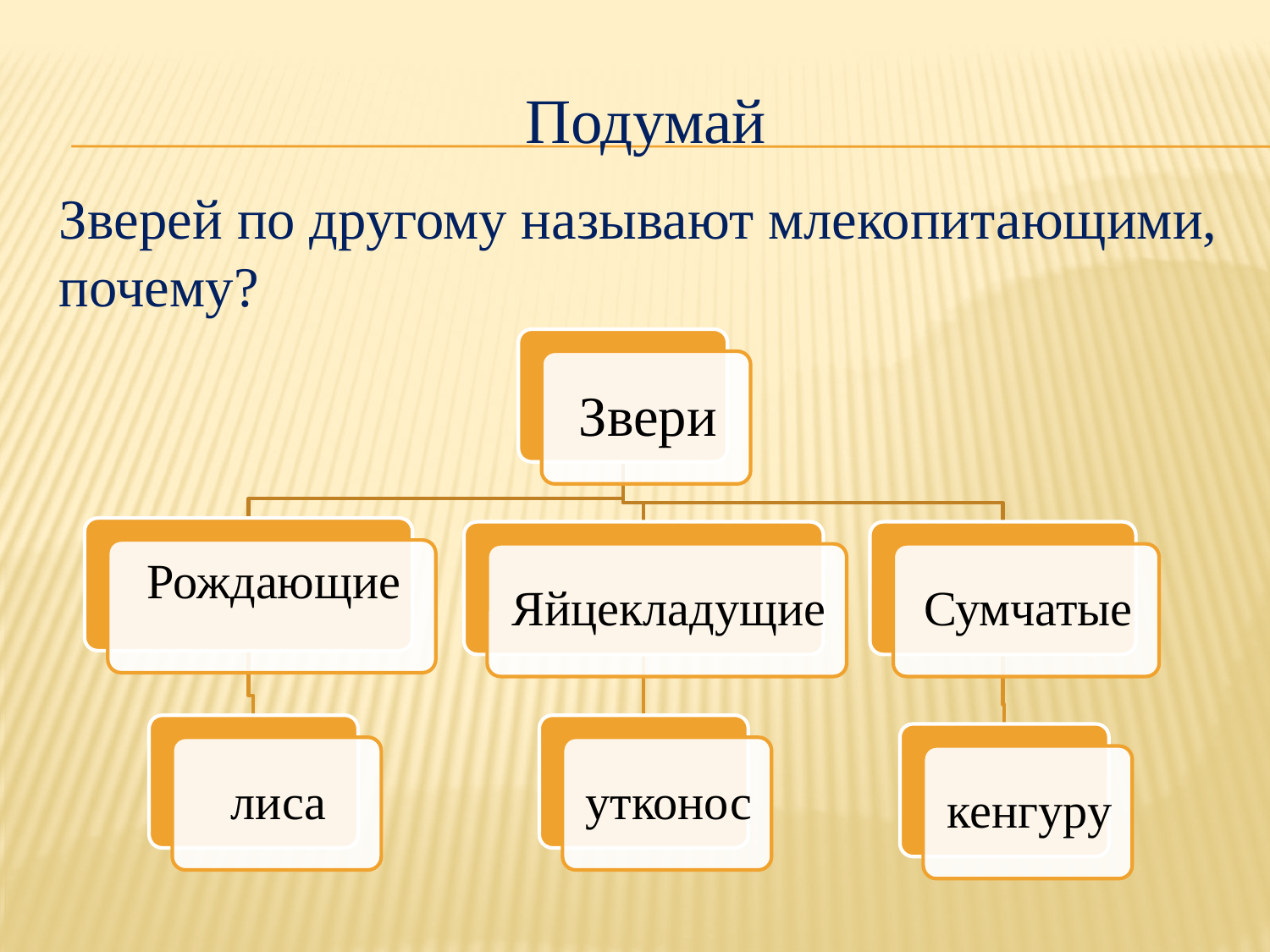

# Подумай
Зверей по другому называют млекопитающими, почему?

Звери
Рождающие

лиса
Яйцекладущие
утконос
Сумчатые
кенгуру